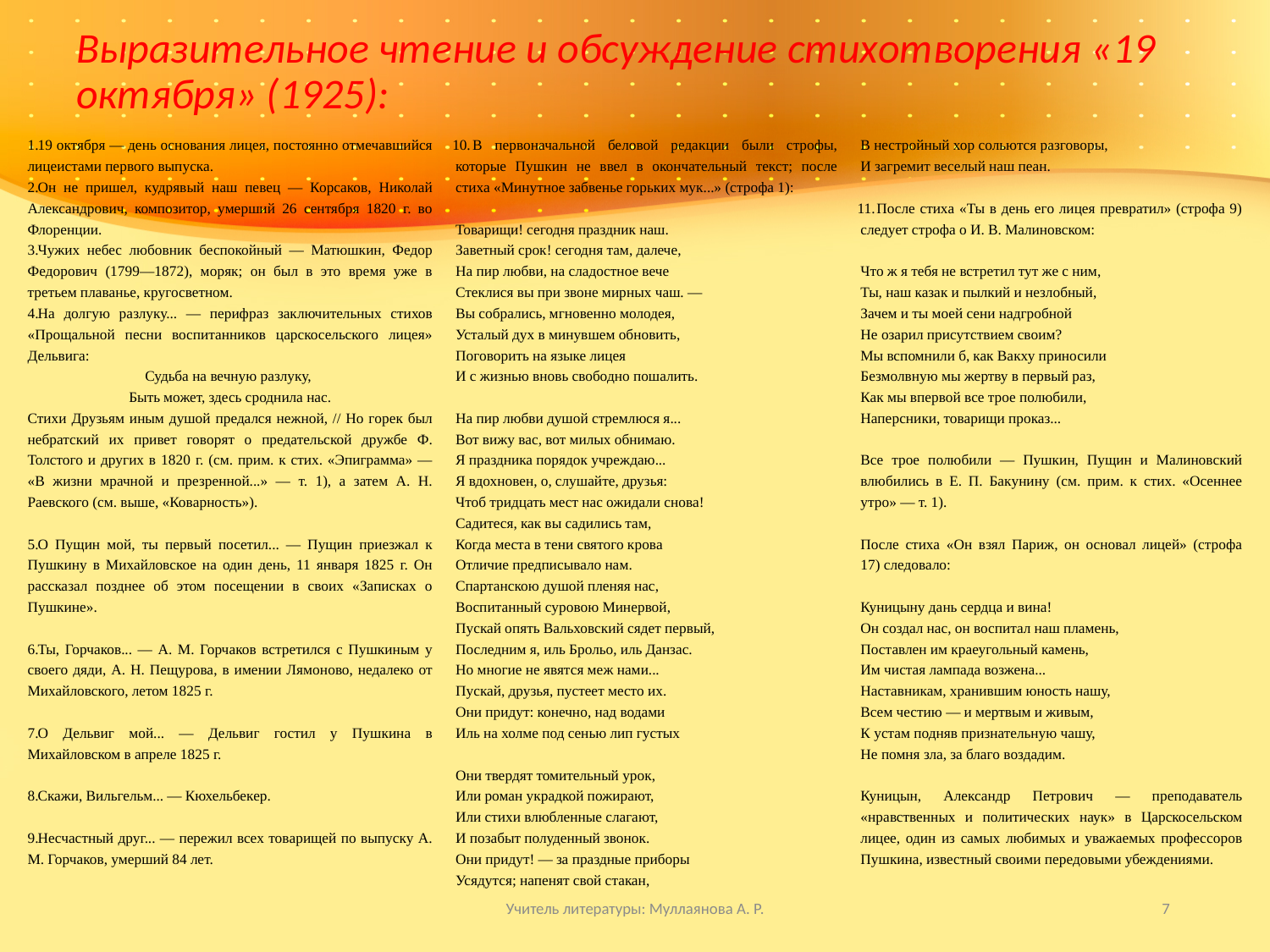

# Выразительное чтение и обсуждение стихотворения «19 октября» (1925):
19 октября — день основания лицея, постоянно отмечавшийся лицеистами первого выпуска.
Он не пришел, кудрявый наш певец — Корсаков, Николай Александрович, композитор, умерший 26 сентября 1820 г. во Флоренции.
Чужих небес любовник беспокойный — Матюшкин, Федор Федорович (1799—1872), моряк; он был в это время уже в третьем плаванье, кругосветном.
На долгую разлуку... — перифраз заключительных стихов «Прощальной песни воспитанников царскосельского лицея» Дельвига:
Судьба на вечную разлуку,
Быть может, здесь сроднила нас.
Стихи Друзьям иным душой предался нежной, // Но горек был небратский их привет говорят о предательской дружбе Ф. Толстого и других в 1820 г. (см. прим. к стих. «Эпиграмма» — «В жизни мрачной и презренной...» — т. 1), а затем А. Н. Раевского (см. выше, «Коварность»).

О Пущин мой, ты первый посетил... — Пущин приезжал к Пушкину в Михайловское на один день, 11 января 1825 г. Он рассказал позднее об этом посещении в своих «Записках о Пушкине».

Ты, Горчаков... — А. М. Горчаков встретился с Пушкиным у своего дяди, А. Н. Пещурова, в имении Лямоново, недалеко от Михайловского, летом 1825 г.

О Дельвиг мой... — Дельвиг гостил у Пушкина в Михайловском в апреле 1825 г.

Скажи, Вильгельм... — Кюхельбекер.

Несчастный друг... — пережил всех товарищей по выпуску А. М. Горчаков, умерший 84 лет.

В первоначальной беловой редакции были строфы, которые Пушкин не ввел в окончательный текст; после стиха «Минутное забвенье горьких мук...» (строфа 1):

Товарищи! сегодня праздник наш.
Заветный срок! сегодня там, далече,
На пир любви, на сладостное вече
Стеклися вы при звоне мирных чаш. —
Вы собрались, мгновенно молодея,
Усталый дух в минувшем обновить,
Поговорить на языке лицея
И с жизнью вновь свободно пошалить.

На пир любви душой стремлюся я...
Вот вижу вас, вот милых обнимаю.
Я праздника порядок учреждаю...
Я вдохновен, о, слушайте, друзья:
Чтоб тридцать мест нас ожидали снова!
Садитеся, как вы садились там,
Когда места в тени святого крова
Отличие предписывало нам.
Спартанскою душой пленяя нас,
Воспитанный суровою Минервой,
Пускай опять Вальховский сядет первый,
Последним я, иль Брольо, иль Данзас.
Но многие не явятся меж нами...
Пускай, друзья, пустеет место их.
Они придут: конечно, над водами
Иль на холме под сенью лип густых

Они твердят томительный урок,
Или роман украдкой пожирают,
Или стихи влюбленные слагают,
И позабыт полуденный звонок.
Они придут! — за праздные приборы
Усядутся; напенят свой стакан,
В нестройный хор сольются разговоры,
И загремит веселый наш пеан.

После стиха «Ты в день его лицея превратил» (строфа 9) следует строфа о И. В. Малиновском:

Что ж я тебя не встретил тут же с ним,
Ты, наш казак и пылкий и незлобный,
Зачем и ты моей сени надгробной
Не озарил присутствием своим?
Мы вспомнили б, как Вакху приносили
Безмолвную мы жертву в первый раз,
Как мы впервой все трое полюбили,
Наперсники, товарищи проказ...

Все трое полюбили — Пушкин, Пущин и Малиновский влюбились в Е. П. Бакунину (см. прим. к стих. «Осеннее утро» — т. 1).

После стиха «Он взял Париж, он основал лицей» (строфа 17) следовало:

Куницыну дань сердца и вина!
Он создал нас, он воспитал наш пламень,
Поставлен им краеугольный камень,
Им чистая лампада возжена...
Наставникам, хранившим юность нашу,
Всем честию — и мертвым и живым,
К устам подняв признательную чашу,
Не помня зла, за благо воздадим.

Куницын, Александр Петрович — преподаватель «нравственных и политических наук» в Царскосельском лицее, один из самых любимых и уважаемых профессоров Пушкина, известный своими передовыми убеждениями.
Учитель литературы: Муллаянова А. Р.
7